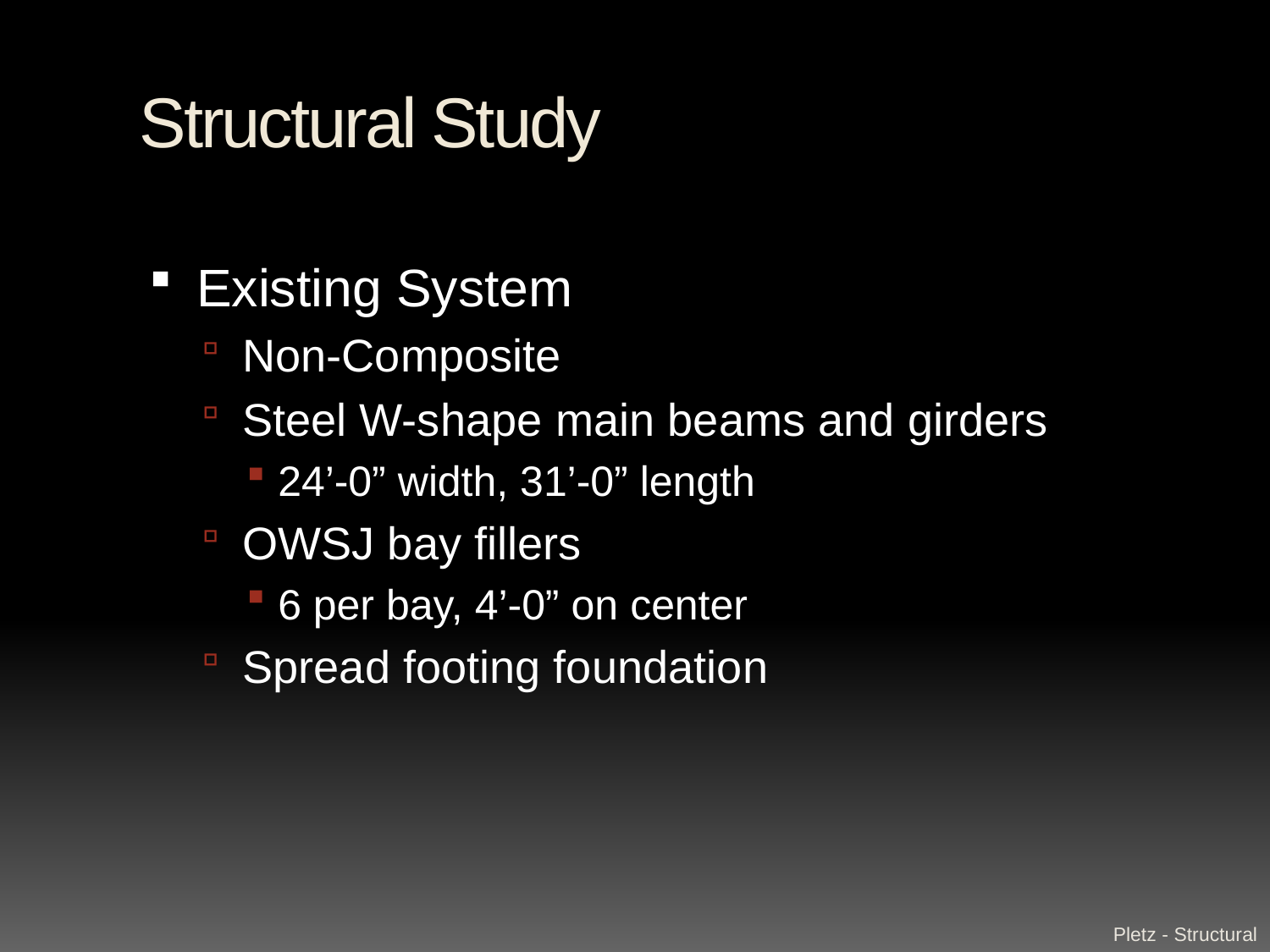

# Structural Study
Existing System
Non-Composite
Steel W-shape main beams and girders
24’-0” width, 31’-0” length
OWSJ bay fillers
6 per bay, 4’-0” on center
Spread footing foundation
Pletz - Structural